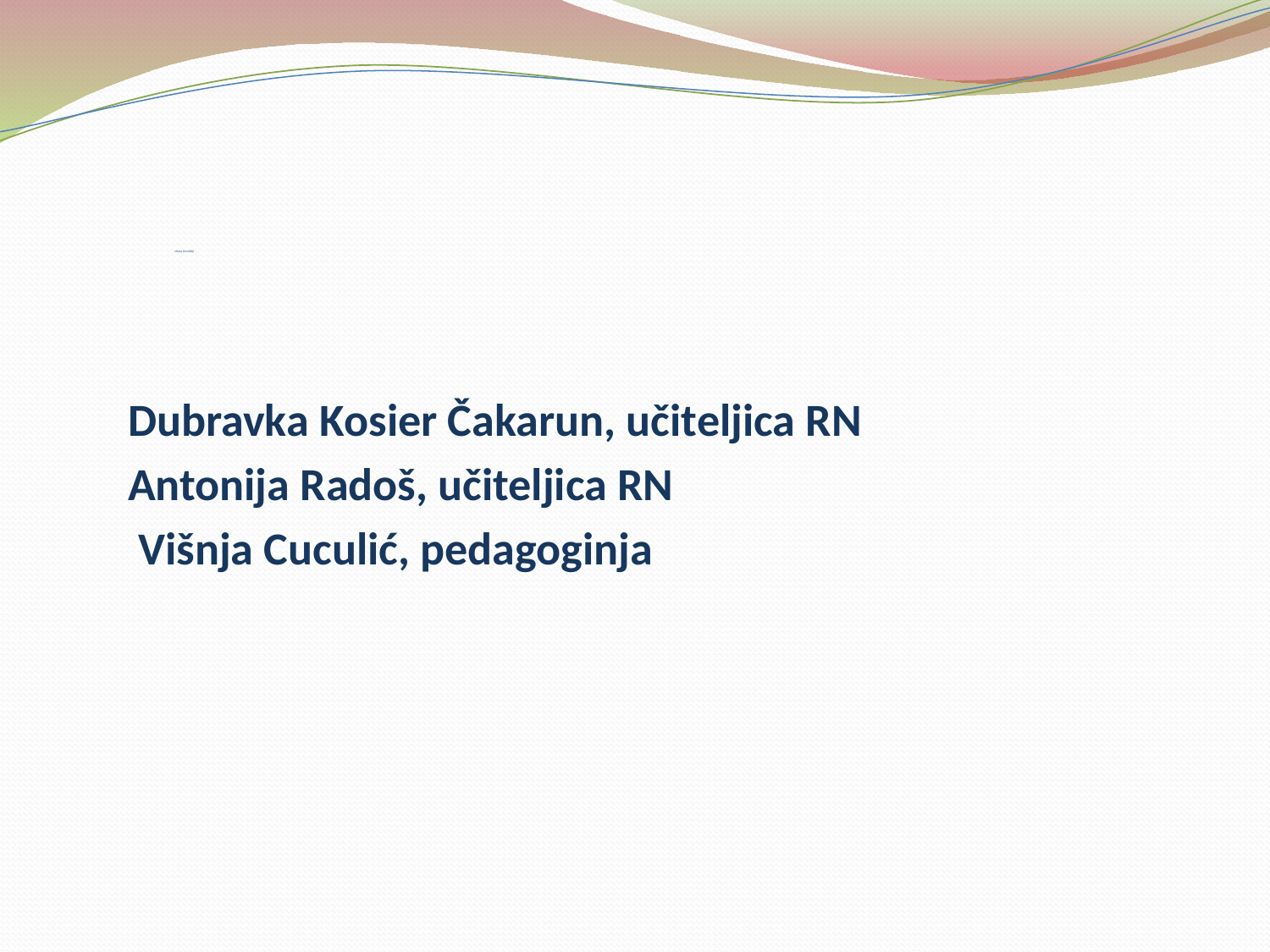

# HVALA NA PAŽNJI

     Dubravka Kosier Čakarun, učiteljica RN
     Antonija Radoš, učiteljica RN
      Višnja Cuculić, pedagoginja